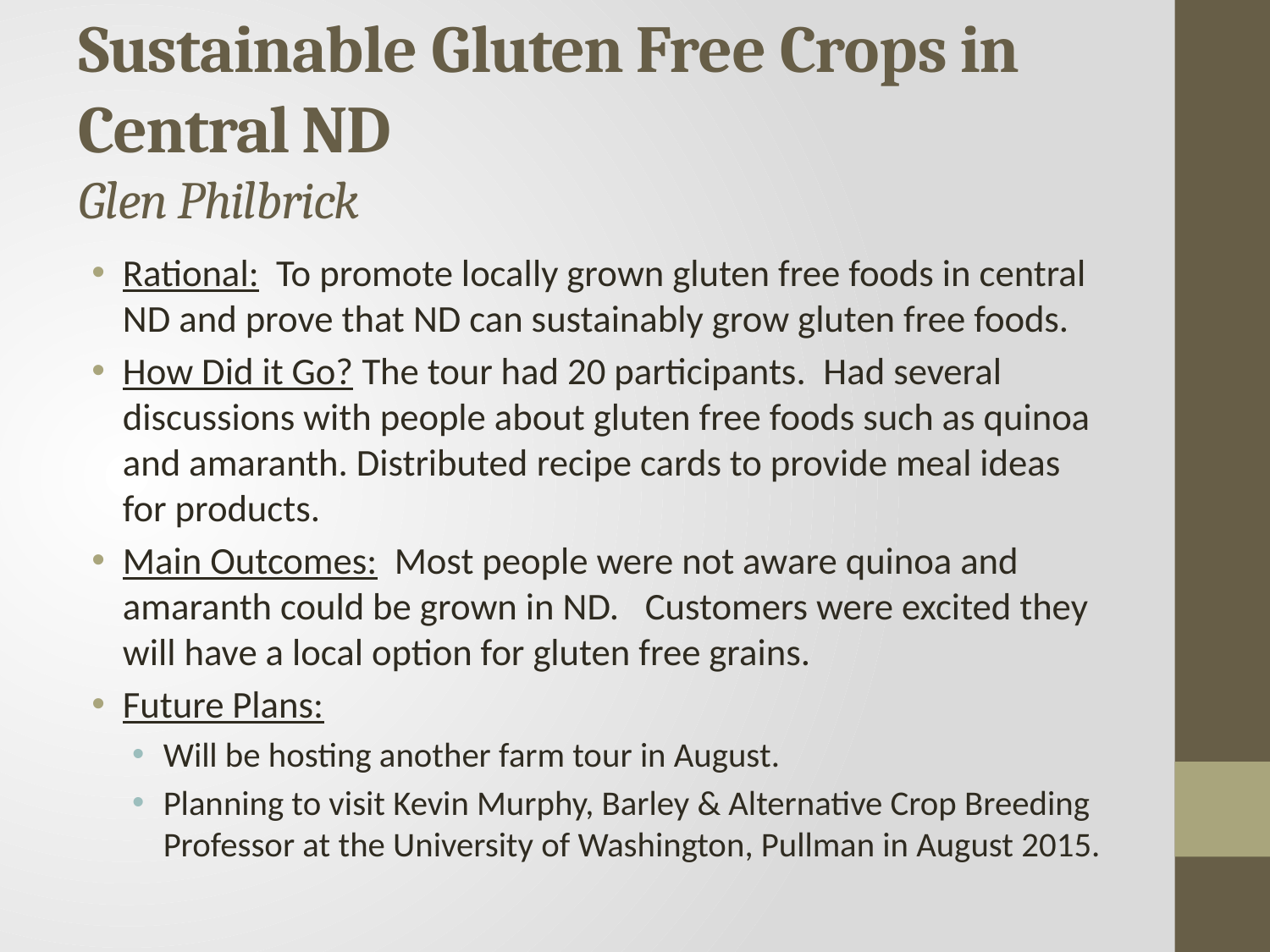

# Sustainable Gluten Free Crops in Central ND Glen Philbrick
Rational:  To promote locally grown gluten free foods in central ND and prove that ND can sustainably grow gluten free foods.
How Did it Go? The tour had 20 participants.  Had several discussions with people about gluten free foods such as quinoa and amaranth. Distributed recipe cards to provide meal ideas for products.
Main Outcomes:  Most people were not aware quinoa and amaranth could be grown in ND.   Customers were excited they will have a local option for gluten free grains.
Future Plans:
Will be hosting another farm tour in August.
Planning to visit Kevin Murphy, Barley & Alternative Crop Breeding Professor at the University of Washington, Pullman in August 2015.